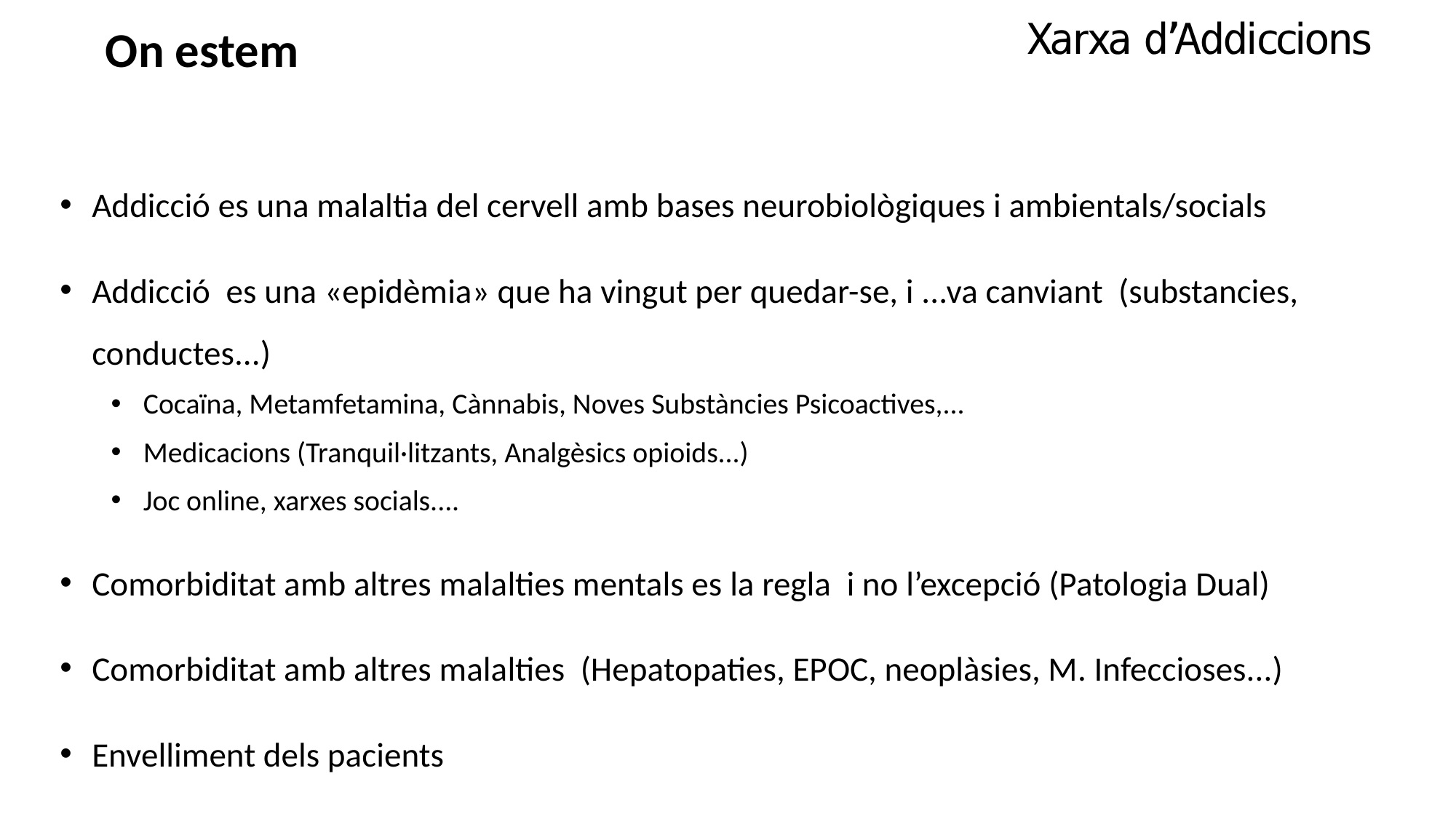

Xarxa d’Addiccions
On estem

# Addicció es una malaltia del cervell amb bases neurobiològiques i ambientals/socials
Addicció  es una «epidèmia» que ha vingut per quedar-se, i ...va canviant  (substancies, conductes...)
Cocaïna, Metamfetamina, Cànnabis, Noves Substàncies Psicoactives,...
Medicacions (Tranquil·litzants, Analgèsics opioids...)
Joc online, xarxes socials....
Comorbiditat amb altres malalties mentals es la regla  i no l’excepció (Patologia Dual)
Comorbiditat amb altres malalties  (Hepatopaties, EPOC, neoplàsies, M. Infeccioses...)
Envelliment dels pacients